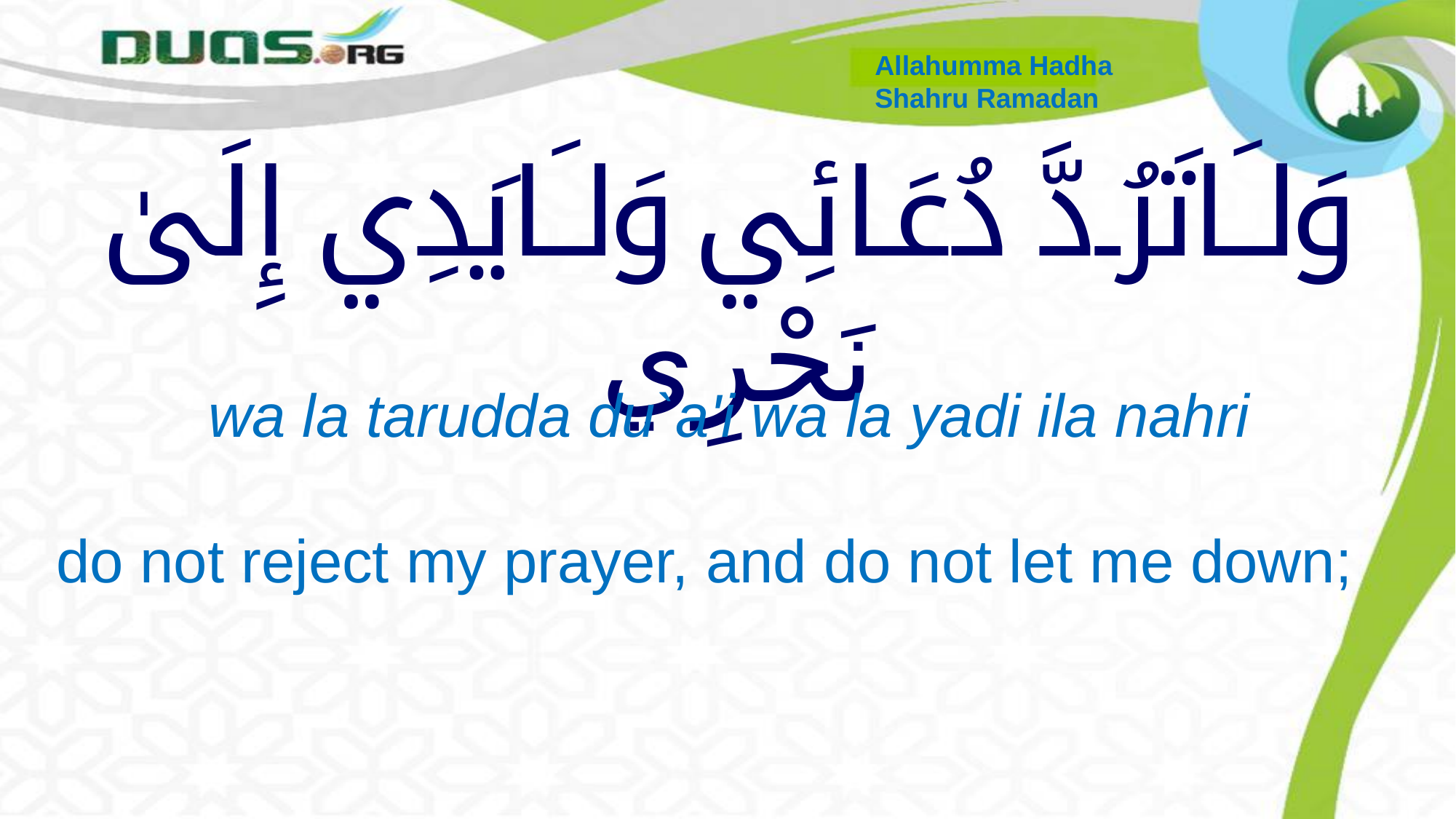

Allahumma Hadha
Shahru Ramadan
# وَلاَ تَرُدَّ دُعَائِي وَلاَ يَدِي إِلَىٰ نَحْرِي
          wa la tarudda du`a'i wa la yadi ila nahri

 do not reject my prayer, and do not let me down;